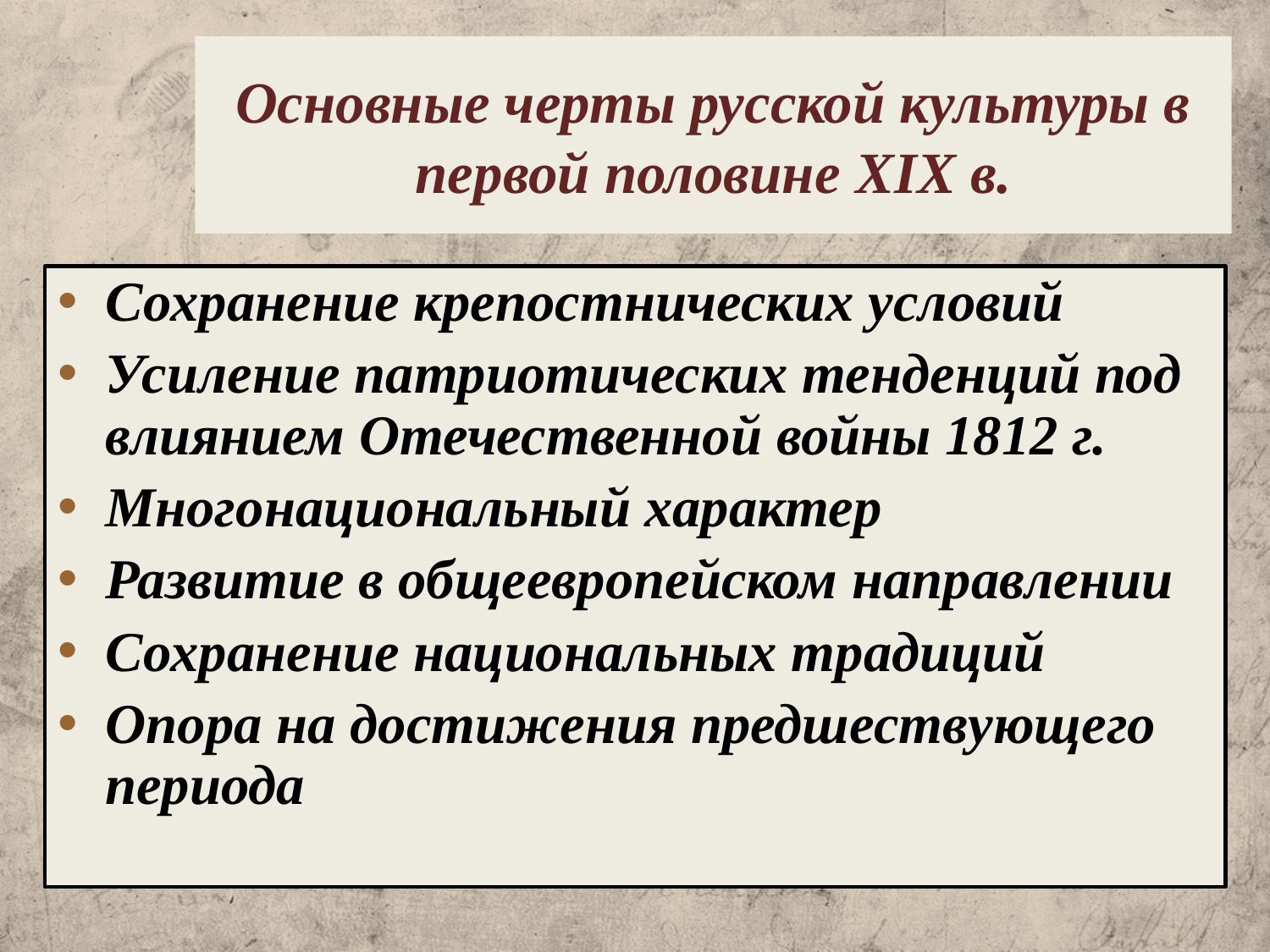

# Основные черты русской культуры в первой половине XIX в.
Сохранение крепостнических условий
Усиление патриотических тенденций под влиянием Отечественной войны 1812 г.
Многонациональный характер
Развитие в общеевропейском направлении
Сохранение национальных традиций
Опора на достижения предшествующего периода